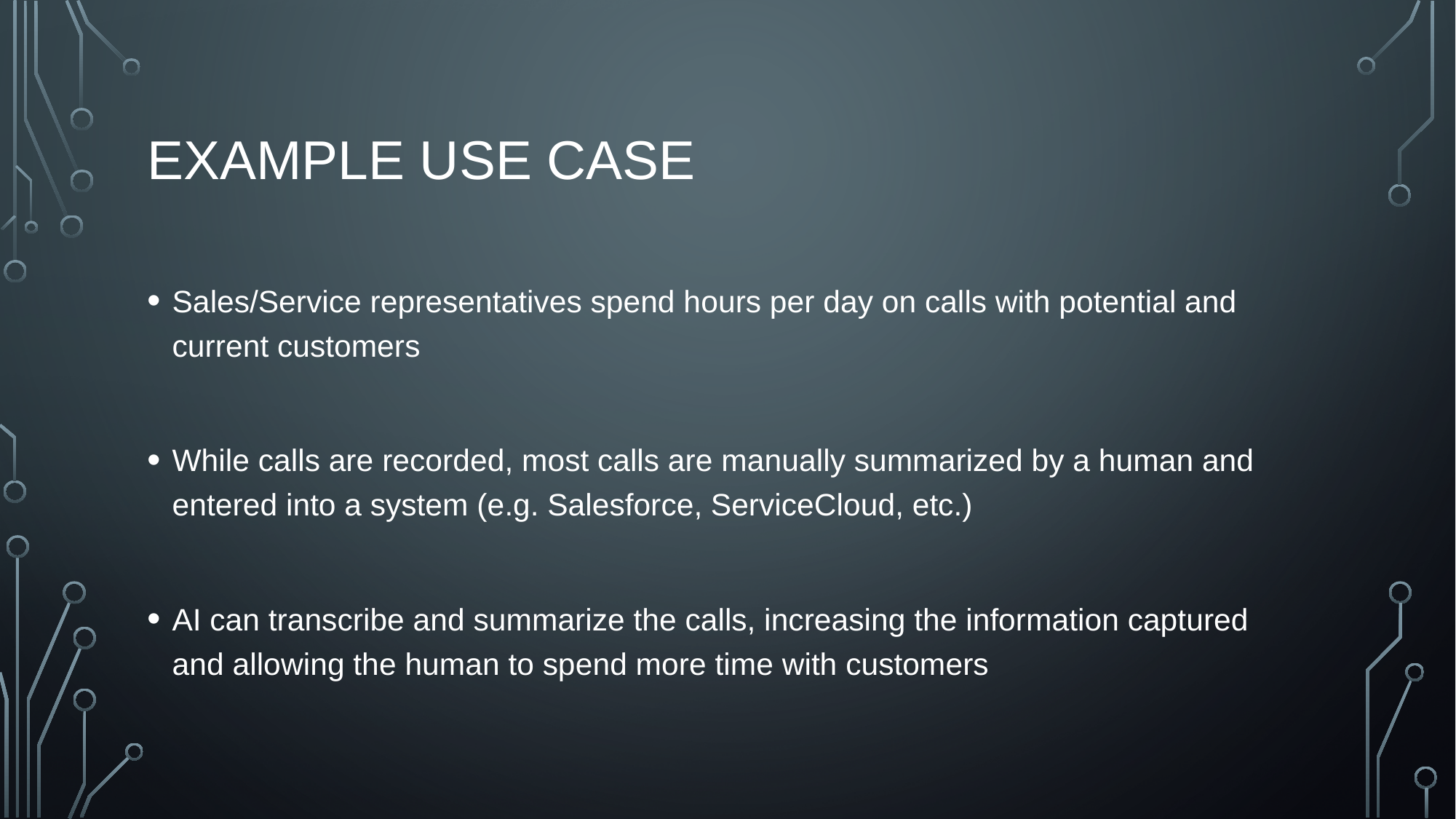

# Example USE CASE
Sales/Service representatives spend hours per day on calls with potential and current customers

While calls are recorded, most calls are manually summarized by a human and entered into a system (e.g. Salesforce, ServiceCloud, etc.)

AI can transcribe and summarize the calls, increasing the information captured and allowing the human to spend more time with customers